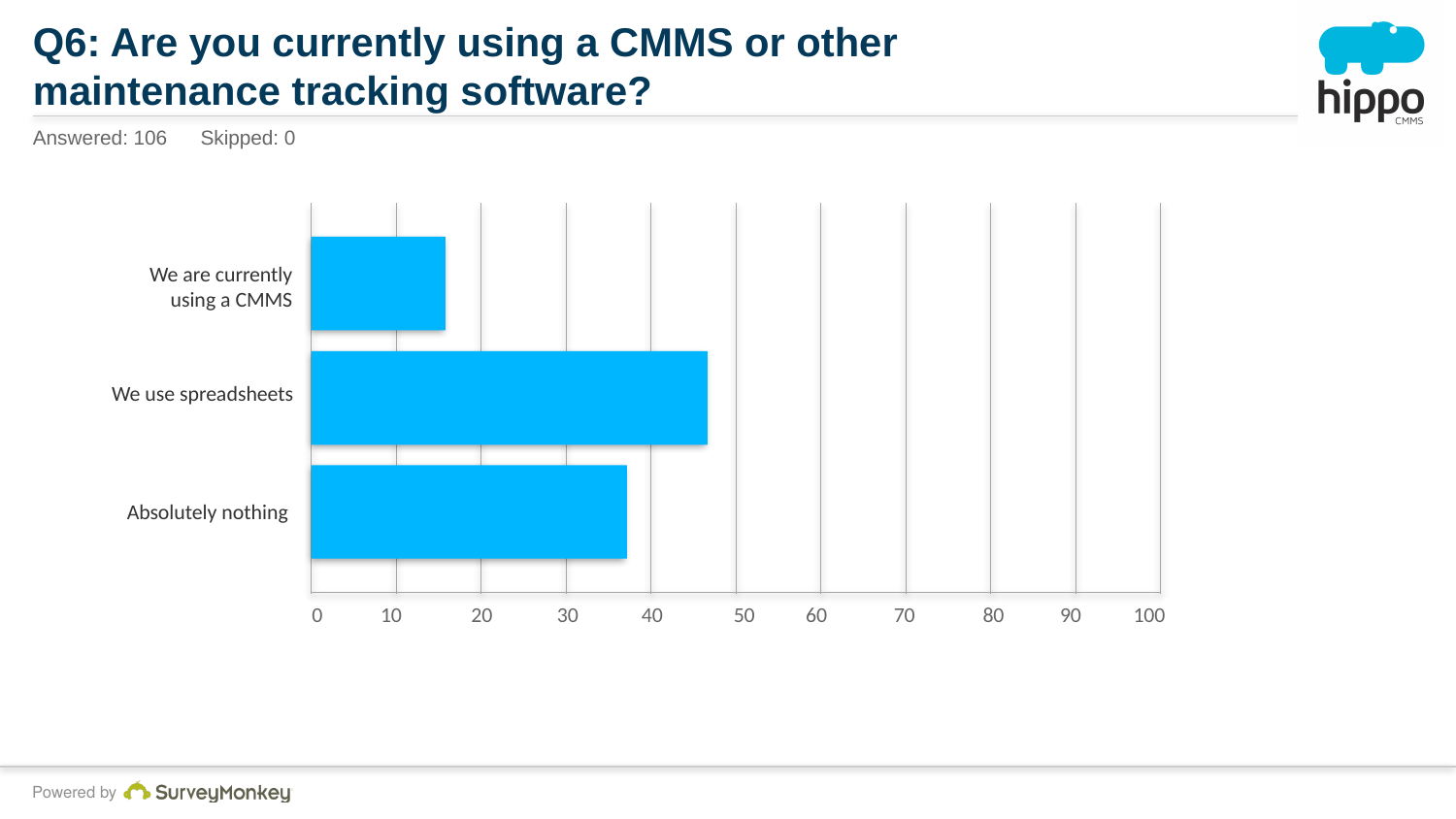

# Q6: Are you currently using a CMMS or other maintenance tracking software?
Answered: 106      Skipped: 0

0
10
20
30
40
50
60
70
80
90
100
We are currently using a CMMS
We use spreadsheets
Absolutely nothing